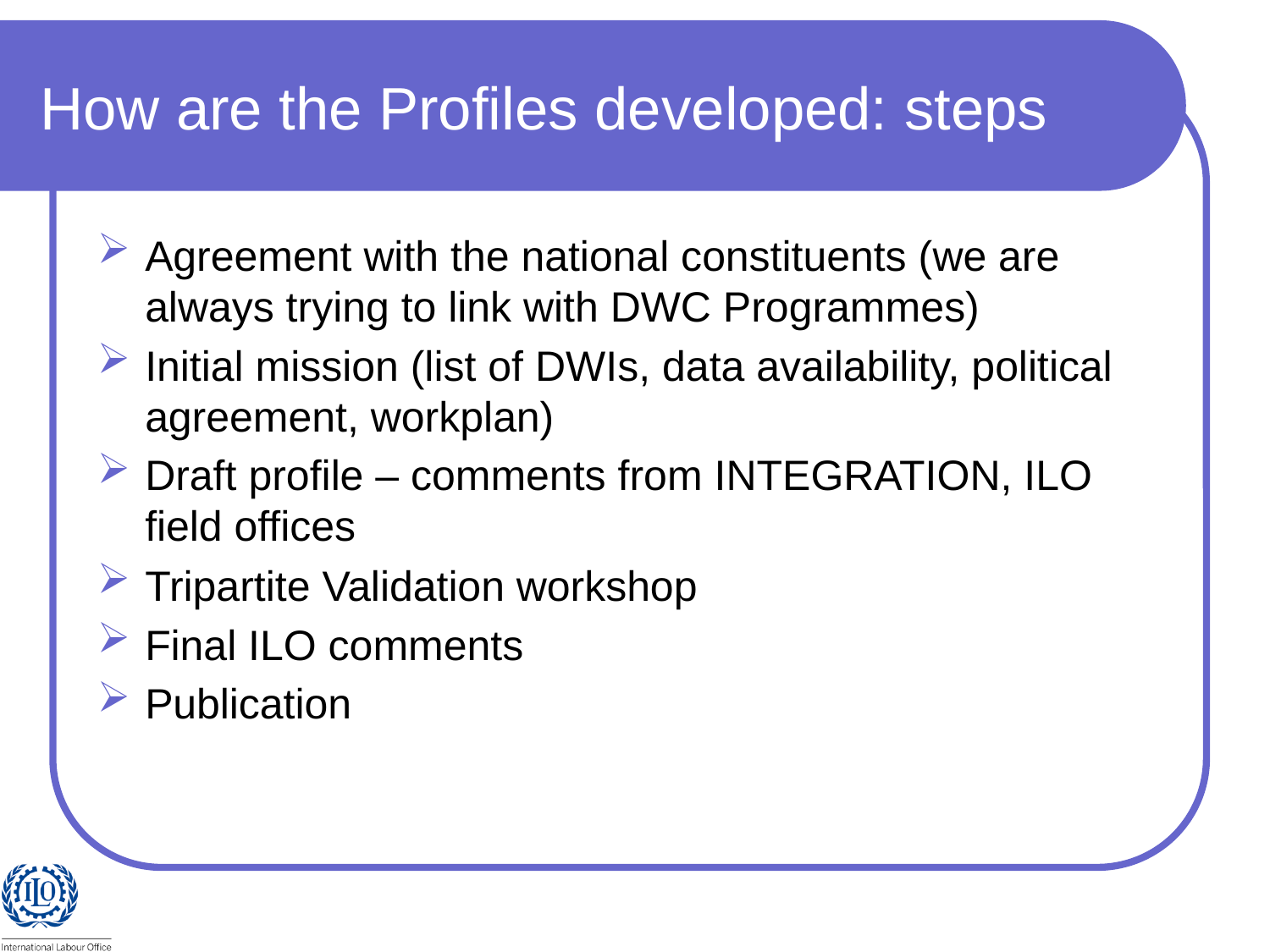

# How are the Profiles developed: steps
Agreement with the national constituents (we are always trying to link with DWC Programmes)
Initial mission (list of DWIs, data availability, political agreement, workplan)
Draft profile – comments from INTEGRATION, ILO field offices
Tripartite Validation workshop
Final ILO comments
Publication